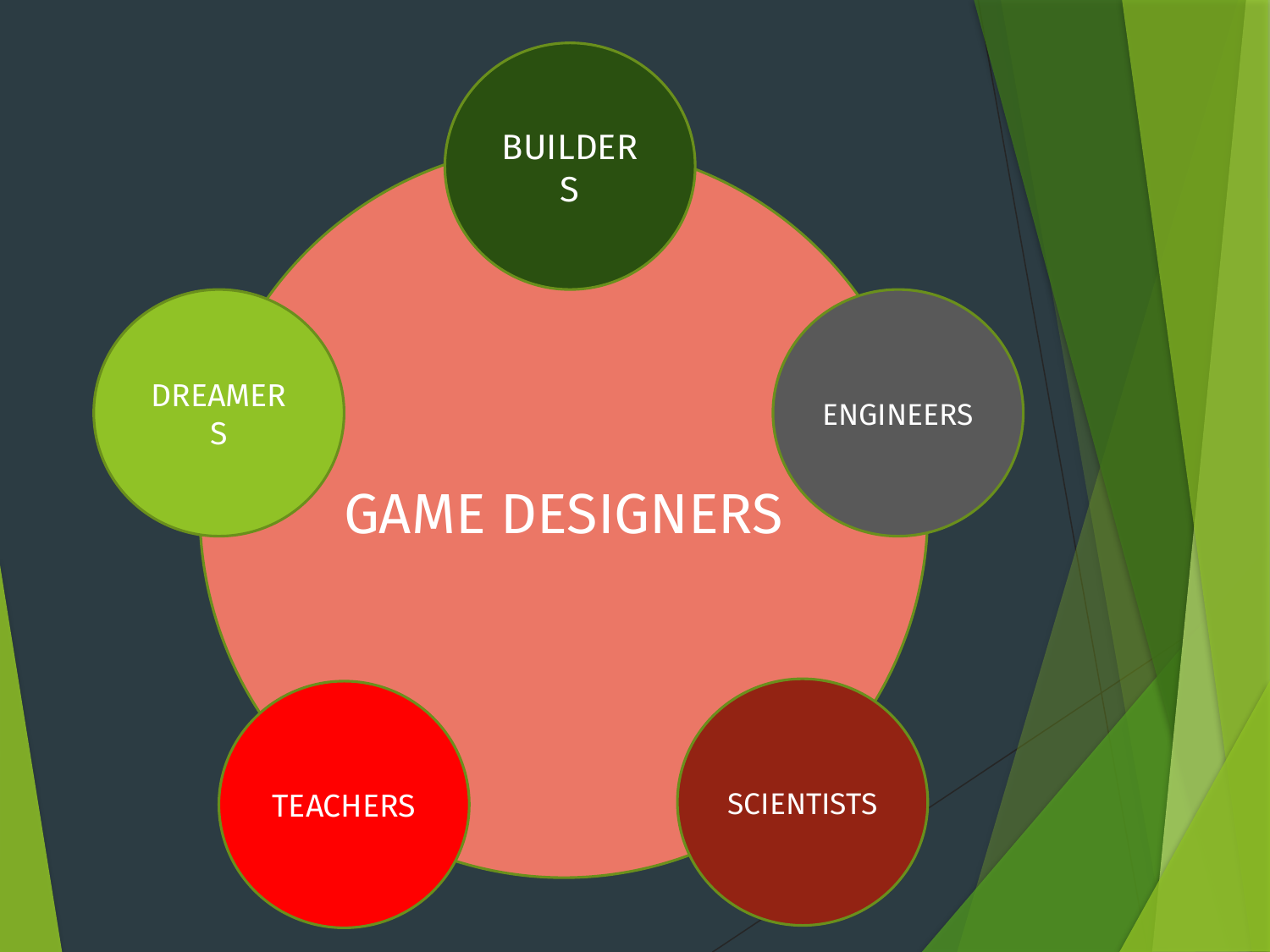

BUILDERS
GAME DESIGNERS
ENGINEERS
DREAMERS
SCIENTISTS
TEACHERS